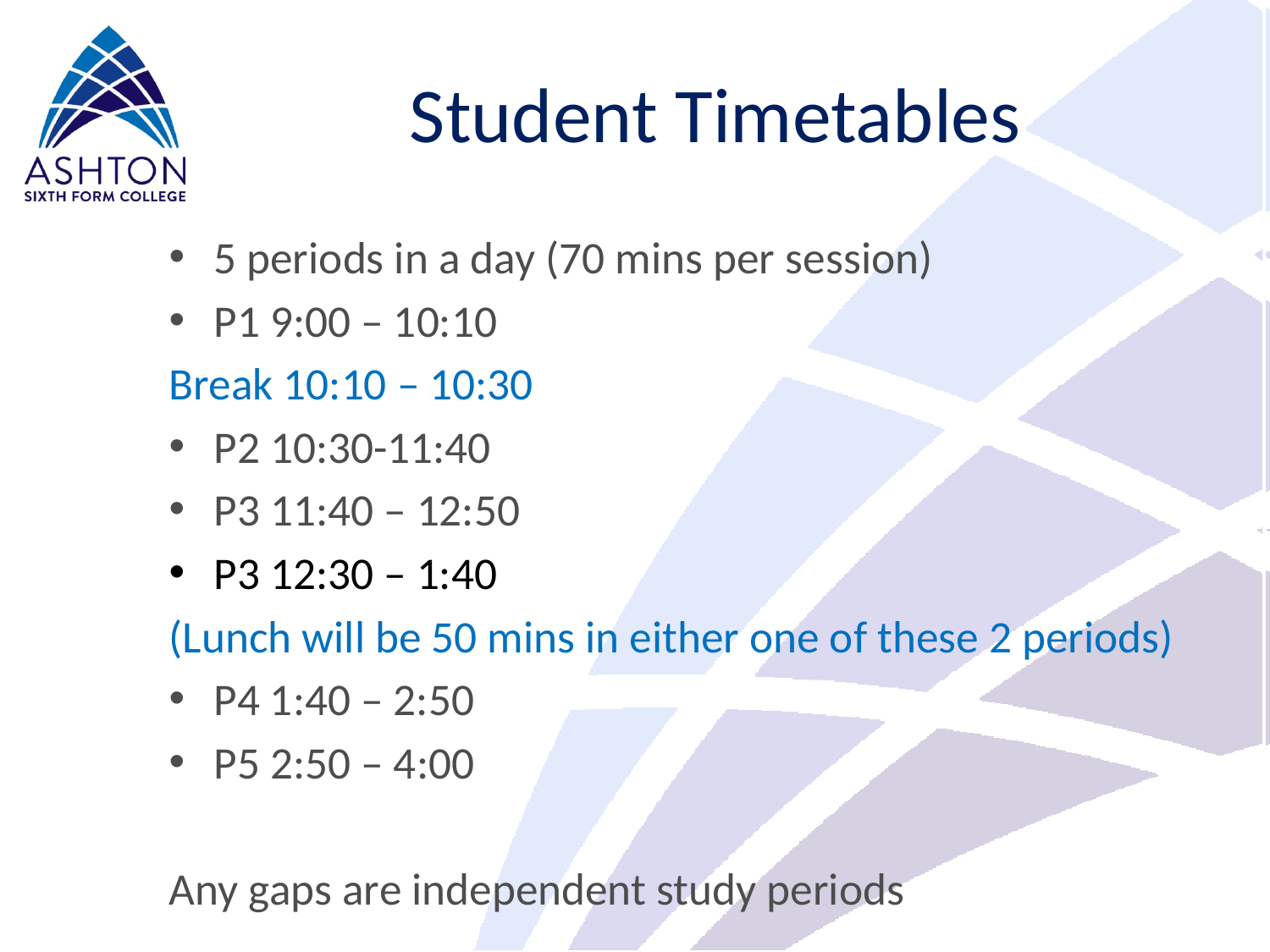

# Student Timetables
5 periods in a day (70 mins per session)
P1 9:00 – 10:10
Break 10:10 – 10:30
P2 10:30-11:40
P3 11:40 – 12:50
P3 12:30 – 1:40
(Lunch will be 50 mins in either one of these 2 periods)
P4 1:40 – 2:50
P5 2:50 – 4:00

Any gaps are independent study periods